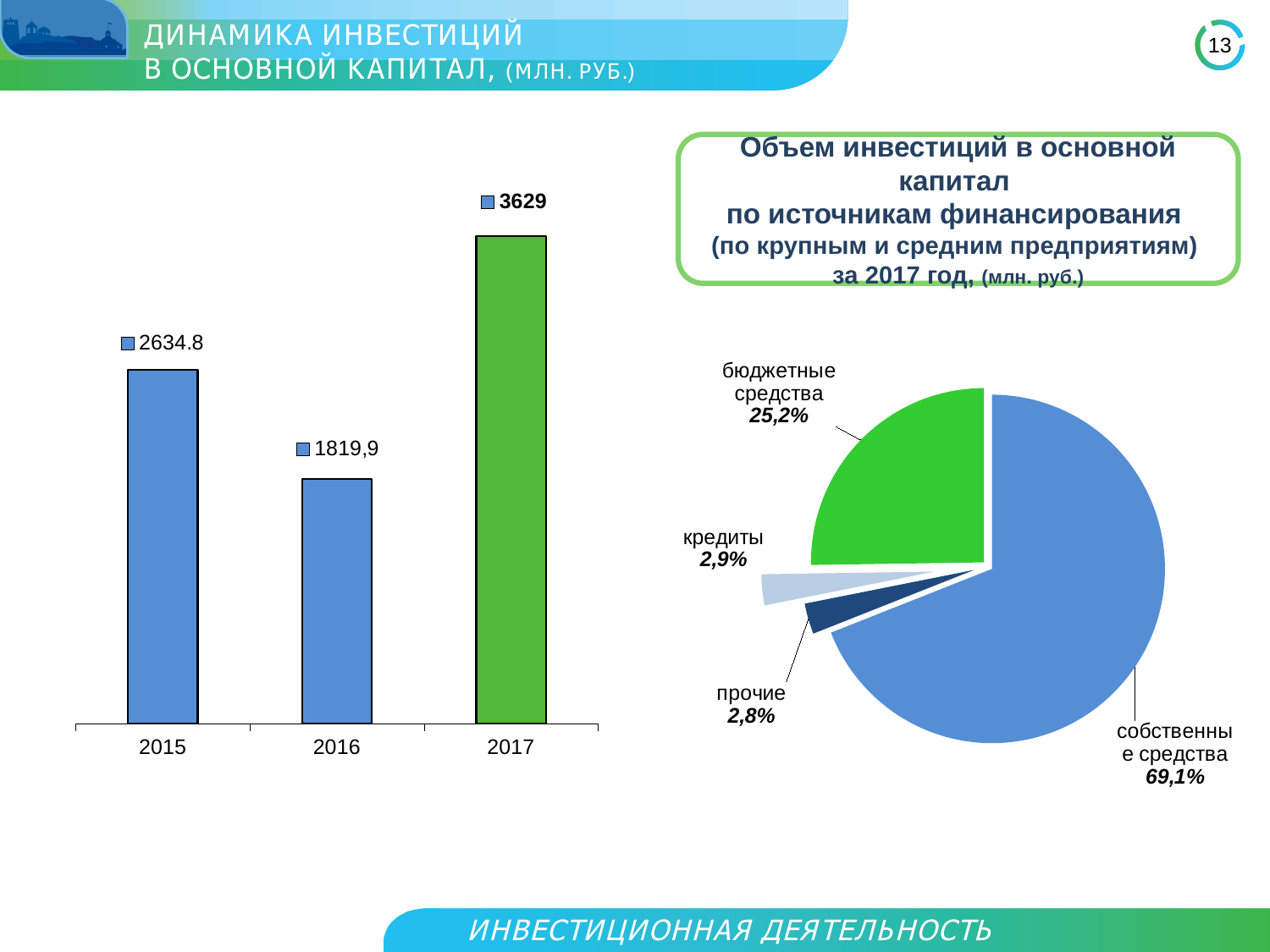

ДИНАМИКА ИНВЕСТИЦИЙ
В ОСНОВНОЙ КАПИТАЛ, (МЛН. РУБ.)
Объем инвестиций в основной капитал
по источникам финансирования
(по крупным и средним предприятиям)
за 2017 год, (млн. руб.)

### Chart

| Category |  |
|---|---|
| 2015 | 2634.8 |
| 2016 | 1819.9 |
| 2017 | 3629.0 |

### Chart

| Category |  |
|---|---|
ИНВЕСТИЦИОННАЯ ДЕЯТЕЛЬНОСТЬ